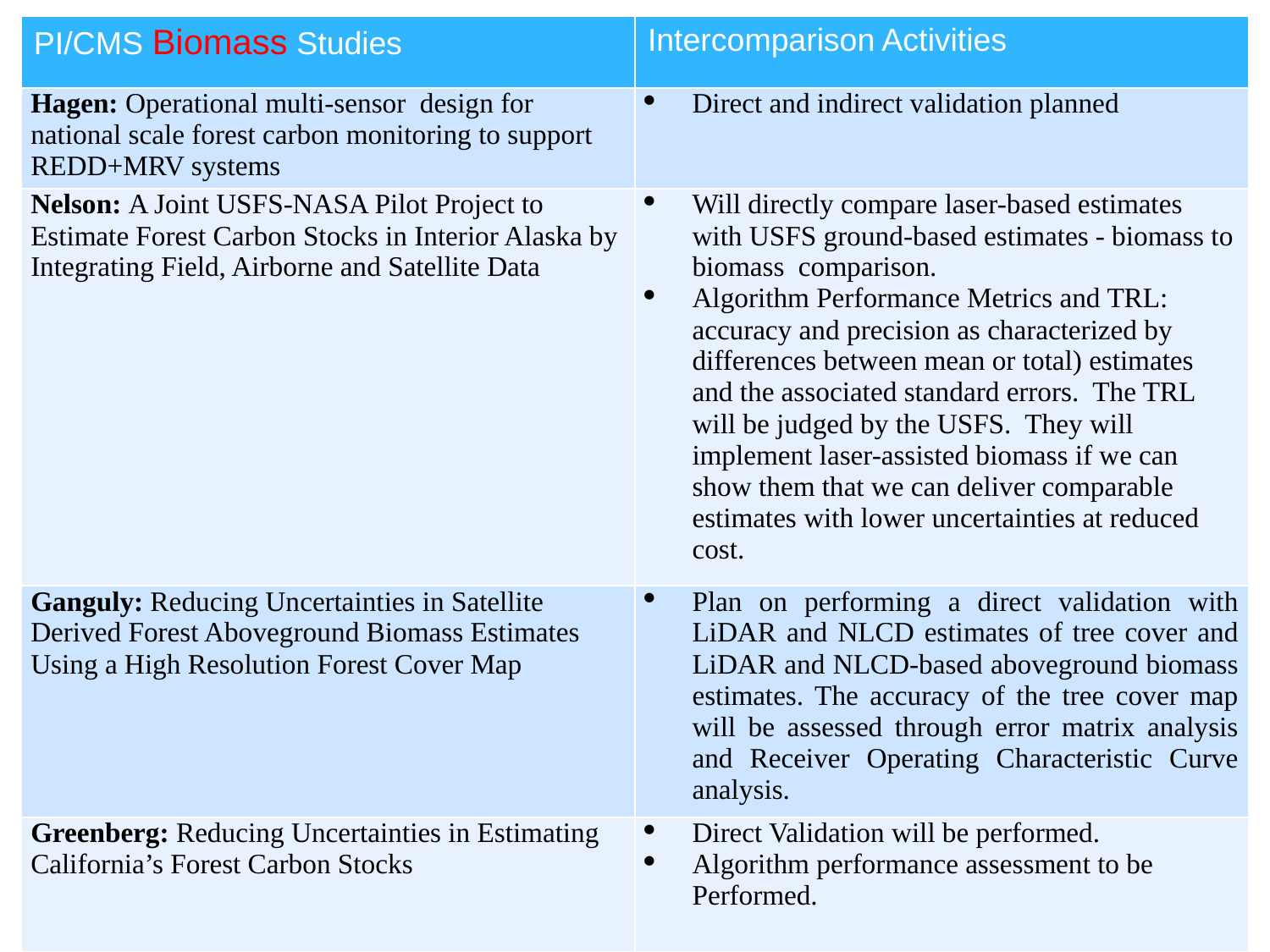

| PI/CMS Biomass Studies | Intercomparison Activities |
| --- | --- |
| Hagen: Operational multi-sensor design for national scale forest carbon monitoring to support REDD+MRV systems | Direct and indirect validation planned |
| Nelson: A Joint USFS-NASA Pilot Project to Estimate Forest Carbon Stocks in Interior Alaska by Integrating Field, Airborne and Satellite Data | Will directly compare laser-based estimates with USFS ground-based estimates - biomass to biomass comparison. Algorithm Performance Metrics and TRL: accuracy and precision as characterized by differences between mean or total) estimates and the associated standard errors. The TRL will be judged by the USFS. They will implement laser-assisted biomass if we can show them that we can deliver comparable estimates with lower uncertainties at reduced cost. |
| Ganguly: Reducing Uncertainties in Satellite Derived Forest Aboveground Biomass Estimates Using a High Resolution Forest Cover Map | Plan on performing a direct validation with LiDAR and NLCD estimates of tree cover and LiDAR and NLCD-based aboveground biomass estimates. The accuracy of the tree cover map will be assessed through error matrix analysis and Receiver Operating Characteristic Curve analysis. |
| Greenberg: Reducing Uncertainties in Estimating California’s Forest Carbon Stocks | Direct Validation will be performed. Algorithm performance assessment to be Performed. |